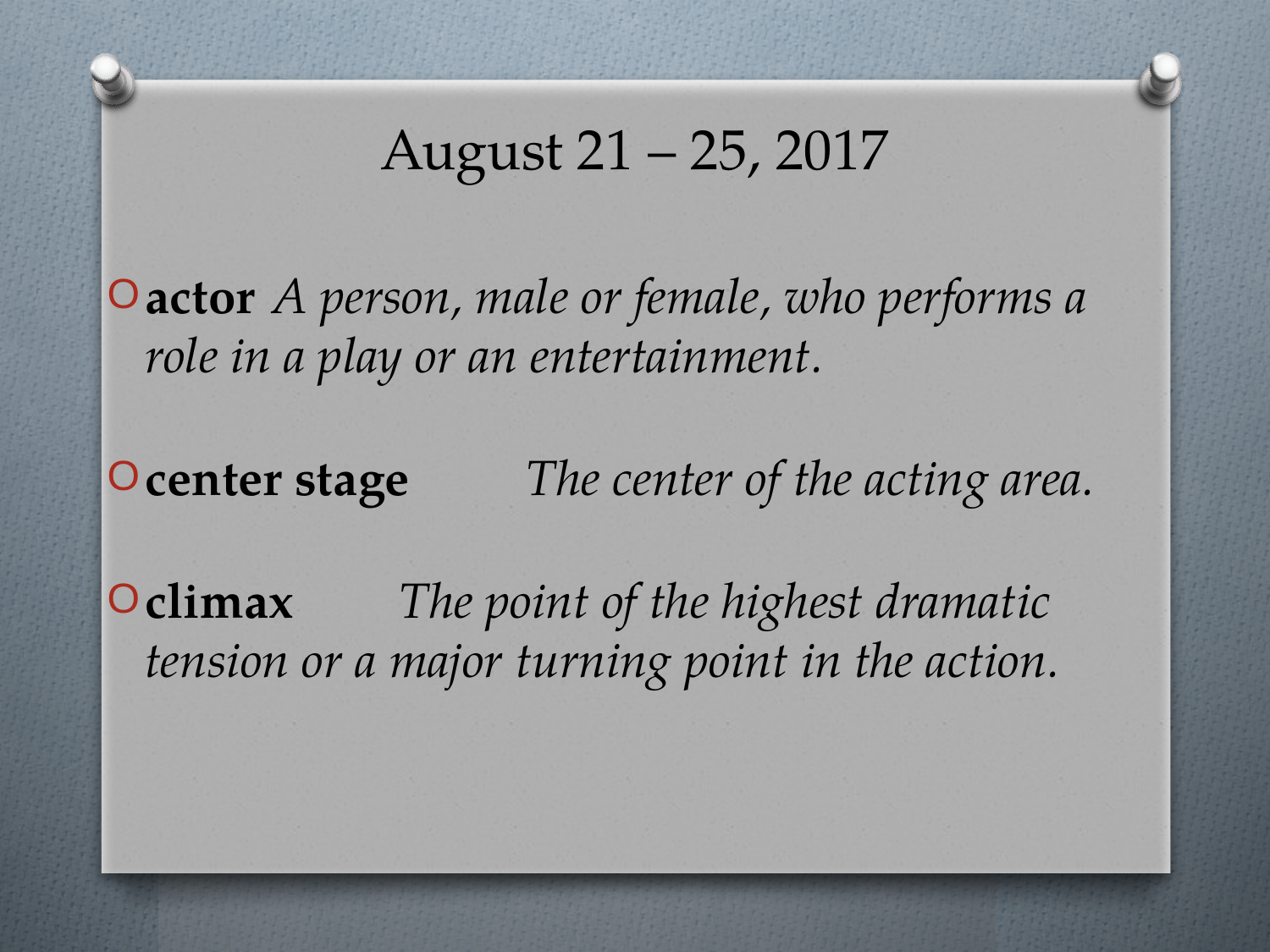

# August 21 – 25, 2017
actor	A person, male or female, who performs a role in a play or an entertainment.
center stage	The center of the acting area.
climax	The point of the highest dramatic tension or a major turning point in the action.